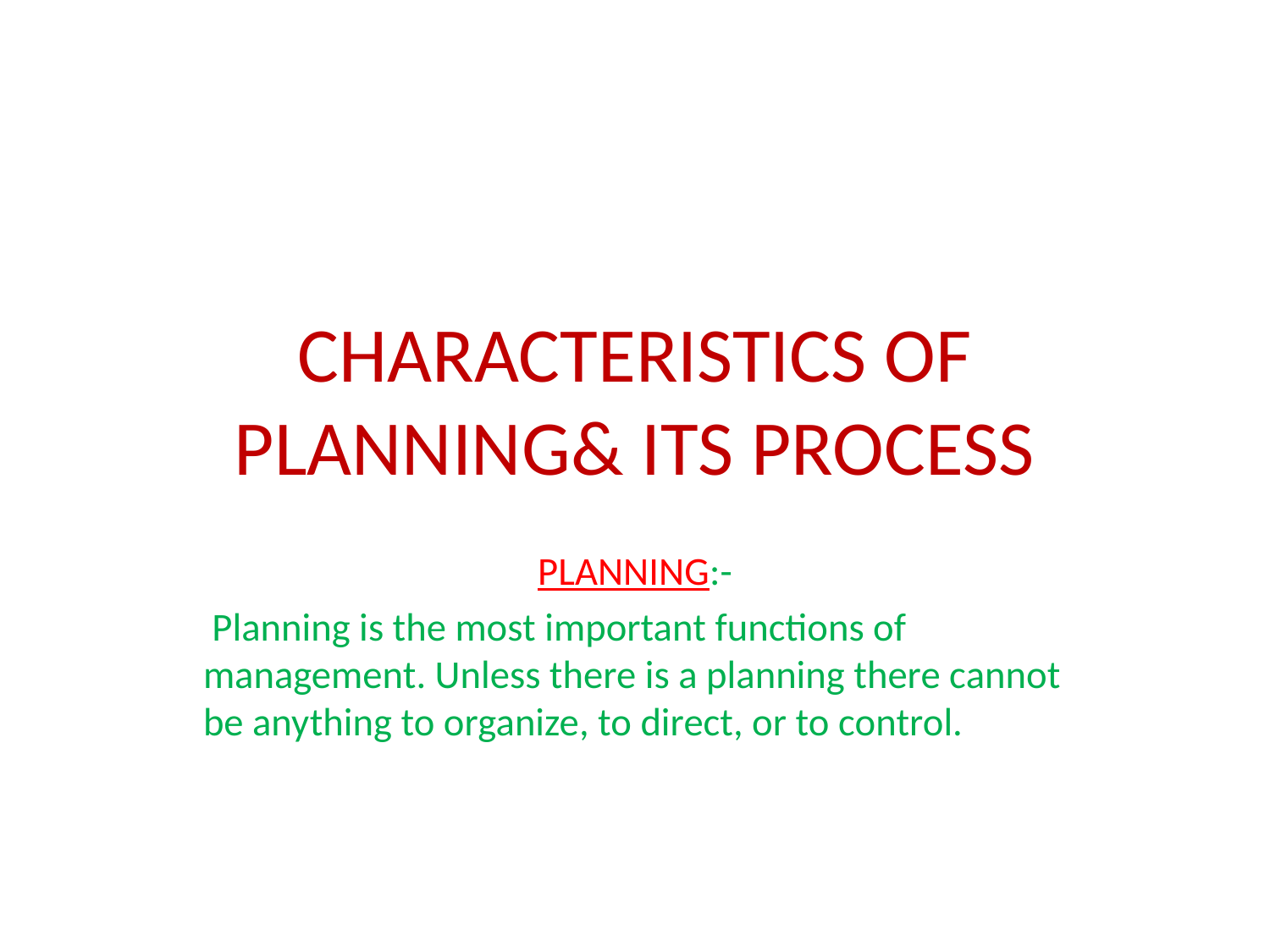

# CHARACTERISTICS OF PLANNING& ITS PROCESS
PLANNING:-
 Planning is the most important functions of management. Unless there is a planning there cannot be anything to organize, to direct, or to control.